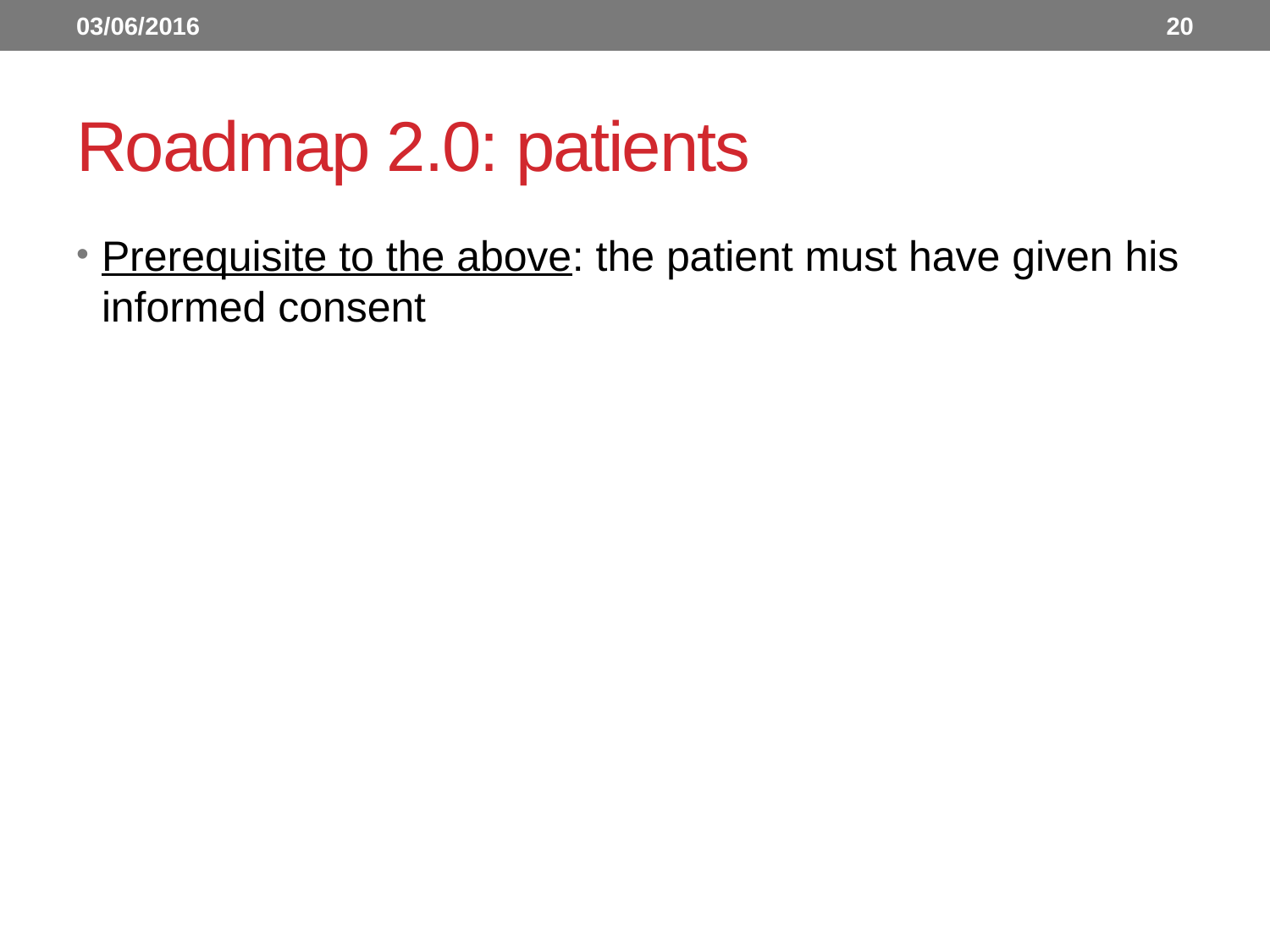

03/06/2016
20
# Roadmap 2.0: patients
Prerequisite to the above: the patient must have given his informed consent